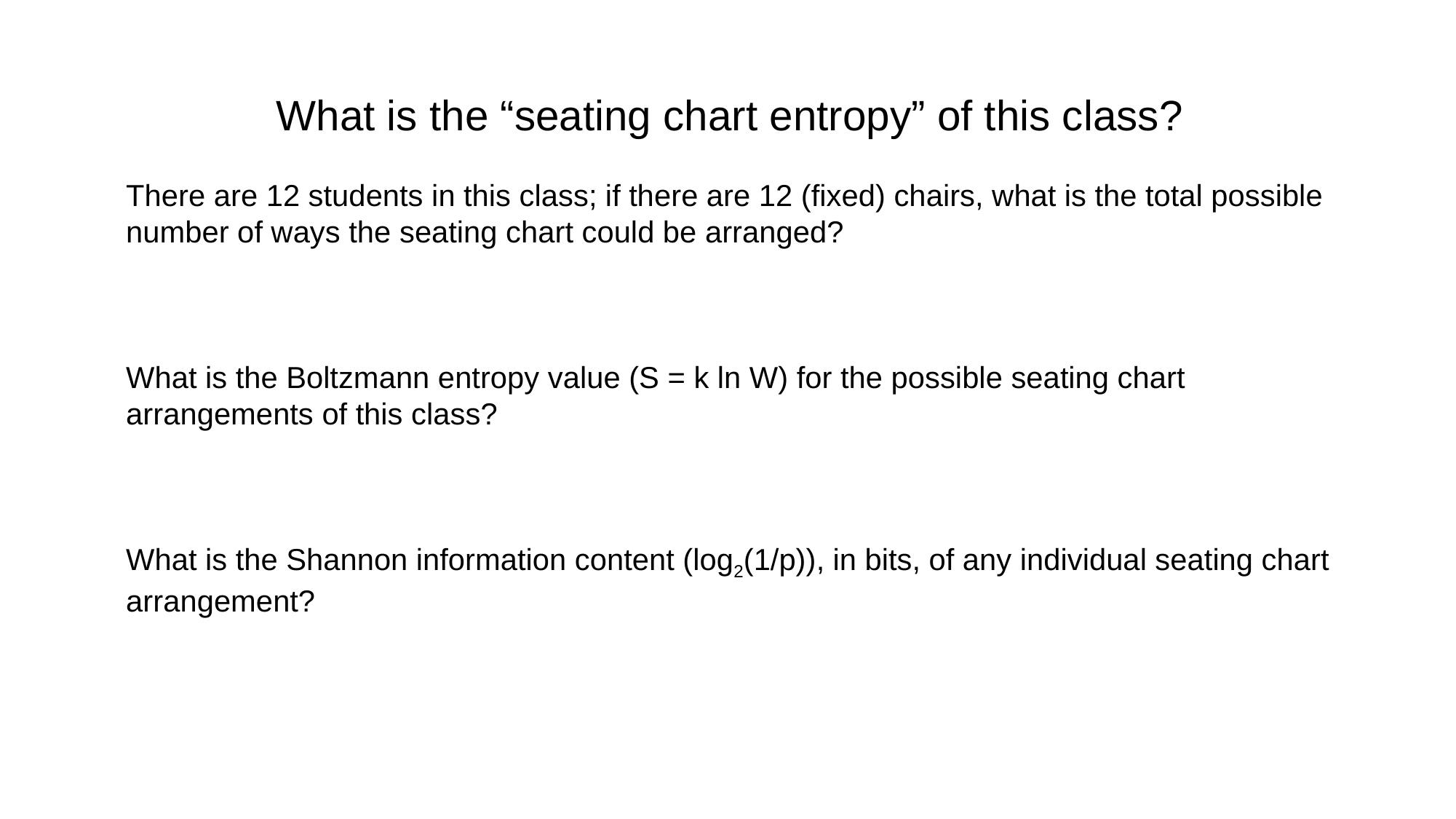

What is the “seating chart entropy” of this class?

There are 12 students in this class; if there are 12 (fixed) chairs, what is the total possible number of ways the seating chart could be arranged?

What is the Boltzmann entropy value (S = k ln W) for the possible seating chart arrangements of this class?

What is the Shannon information content (log2(1/p)), in bits, of any individual seating chart arrangement?